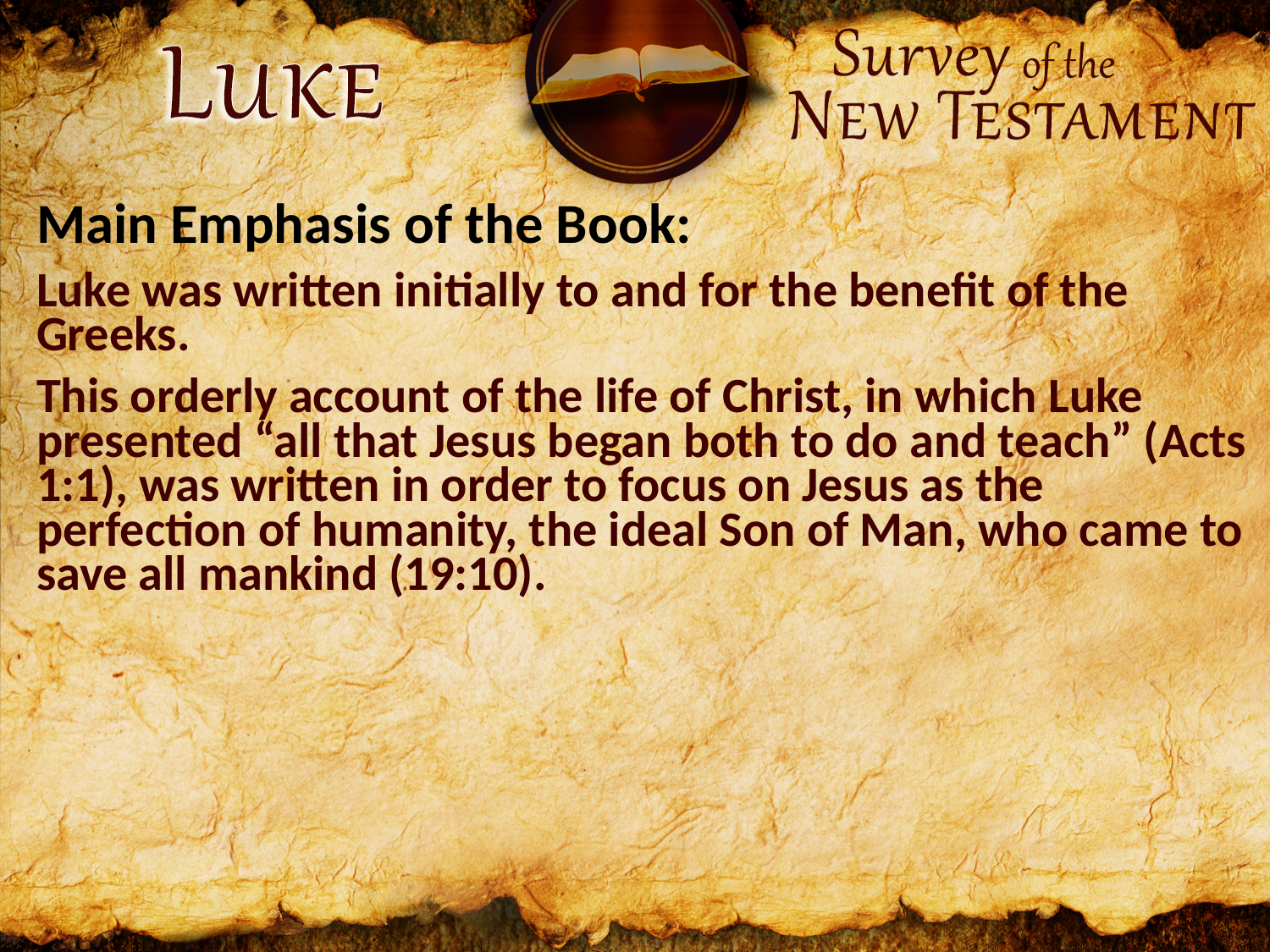

Main Emphasis of the Book:
Luke was written initially to and for the benefit of the Greeks.
This orderly account of the life of Christ, in which Luke presented “all that Jesus began both to do and teach” (Acts 1:1), was written in order to focus on Jesus as the perfection of humanity, the ideal Son of Man, who came to save all mankind (19:10).